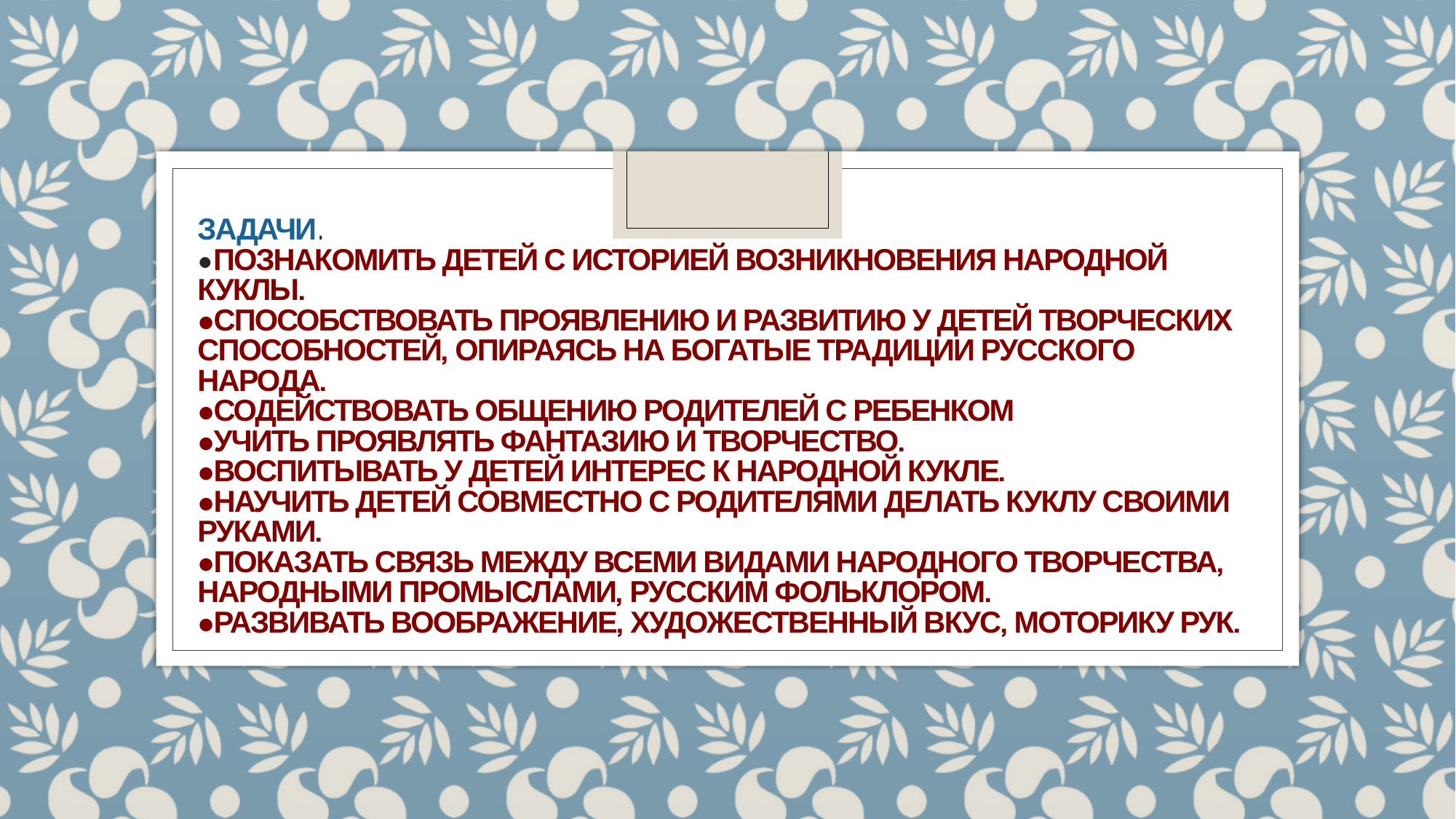

# Задачи. •Познакомить детей с историей возникновения народной куклы. •Способствовать проявлению и развитию у детей творческих способностей, опираясь на богатые традиции русского народа. •Содействовать общению родителей с ребенком •Учить проявлять фантазию и творчество. •Воспитывать у детей интерес к народной кукле. •Научить детей совместно с родителями делать куклу своими руками. •Показать связь между всеми видами народного творчества, народными промыслами, русским фольклором. •Развивать воображение, художественный вкус, моторику рук.